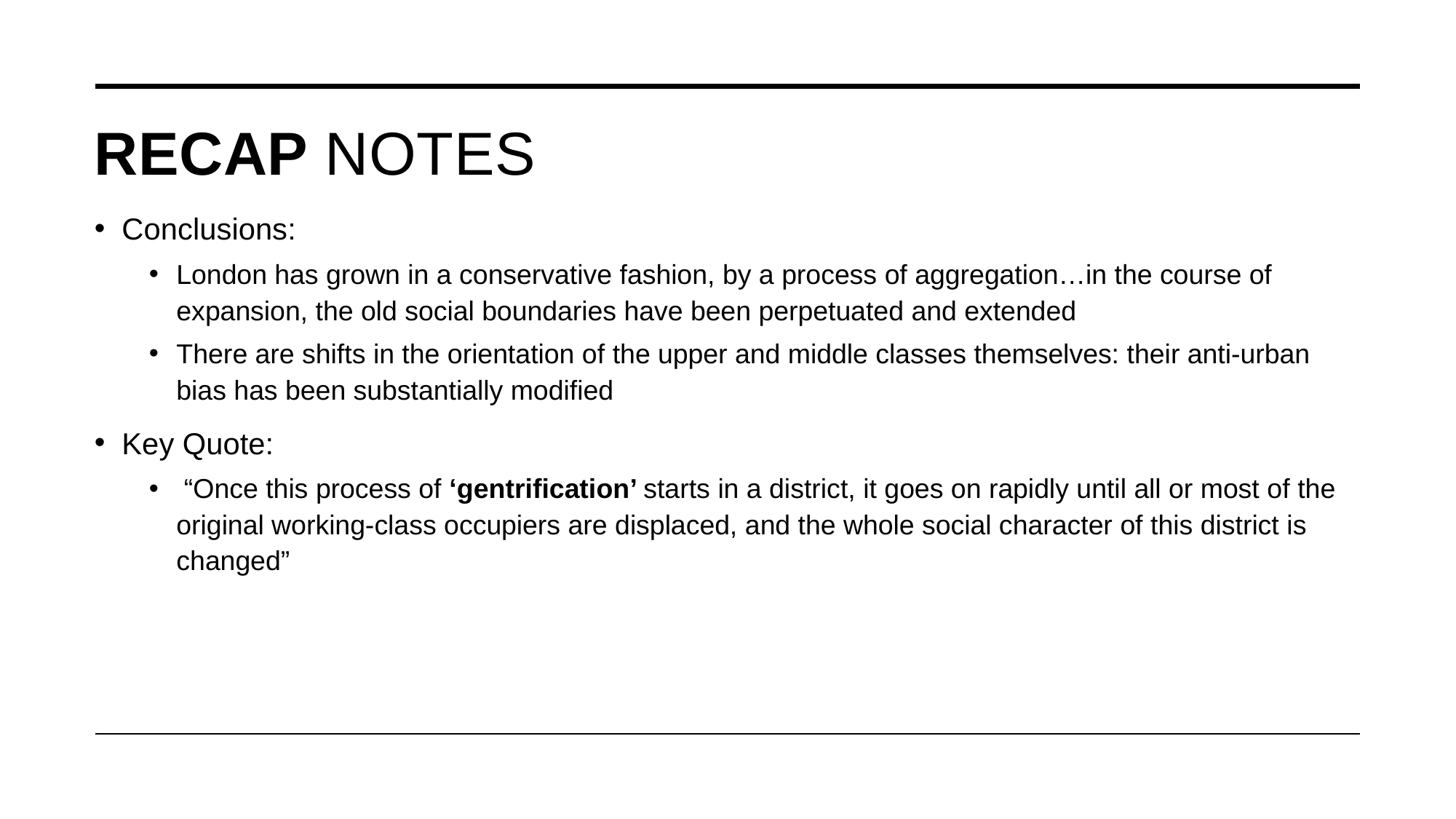

# Recap Notes
Conclusions:
London has grown in a conservative fashion, by a process of aggregation…in the course of expansion, the old social boundaries have been perpetuated and extended
There are shifts in the orientation of the upper and middle classes themselves: their anti-urban bias has been substantially modified
Key Quote:
 “Once this process of ‘gentrification’ starts in a district, it goes on rapidly until all or most of the original working-class occupiers are displaced, and the whole social character of this district is changed”